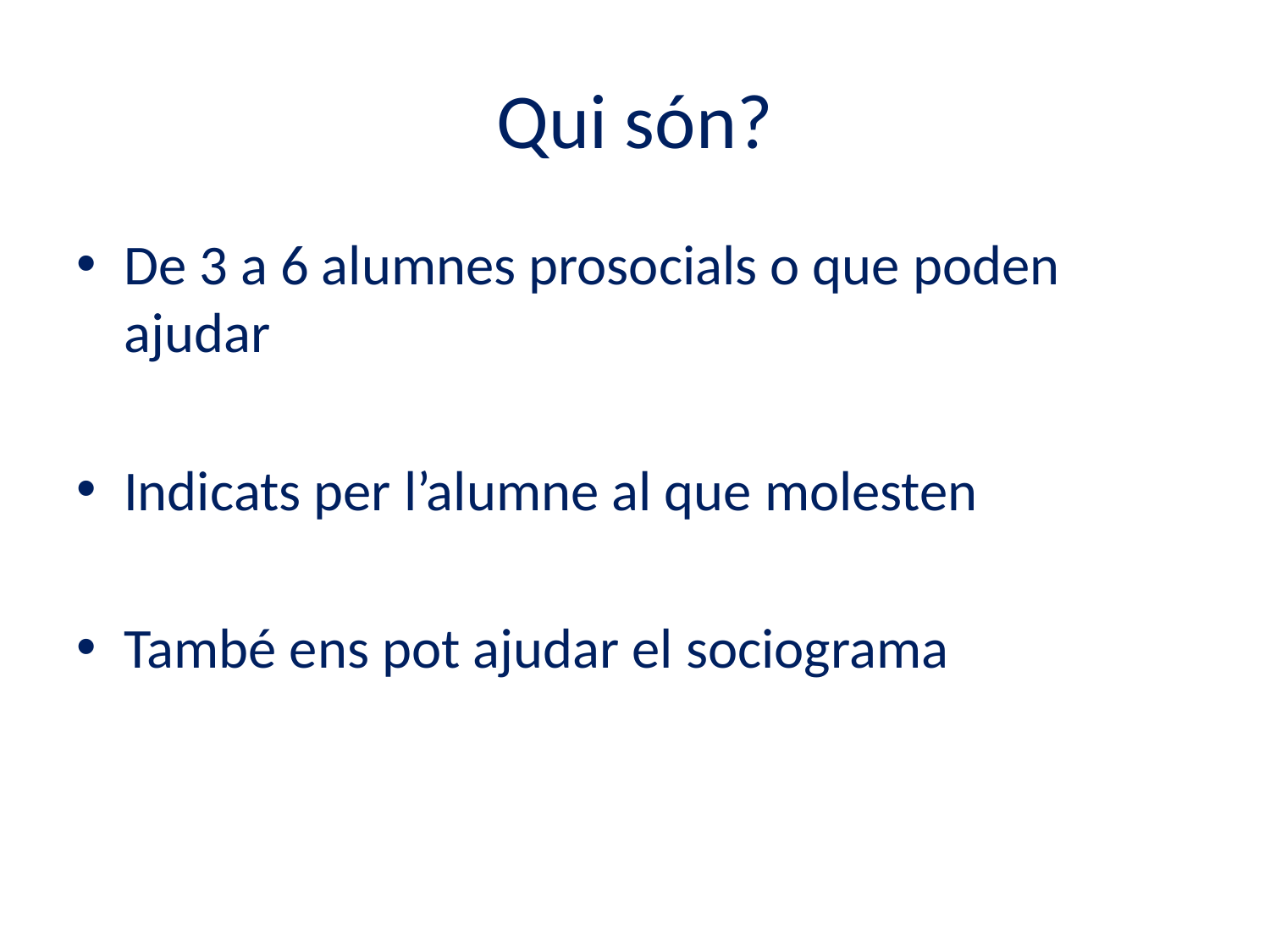

# Qui són?
De 3 a 6 alumnes prosocials o que poden ajudar

Indicats per l’alumne al que molesten

També ens pot ajudar el sociograma